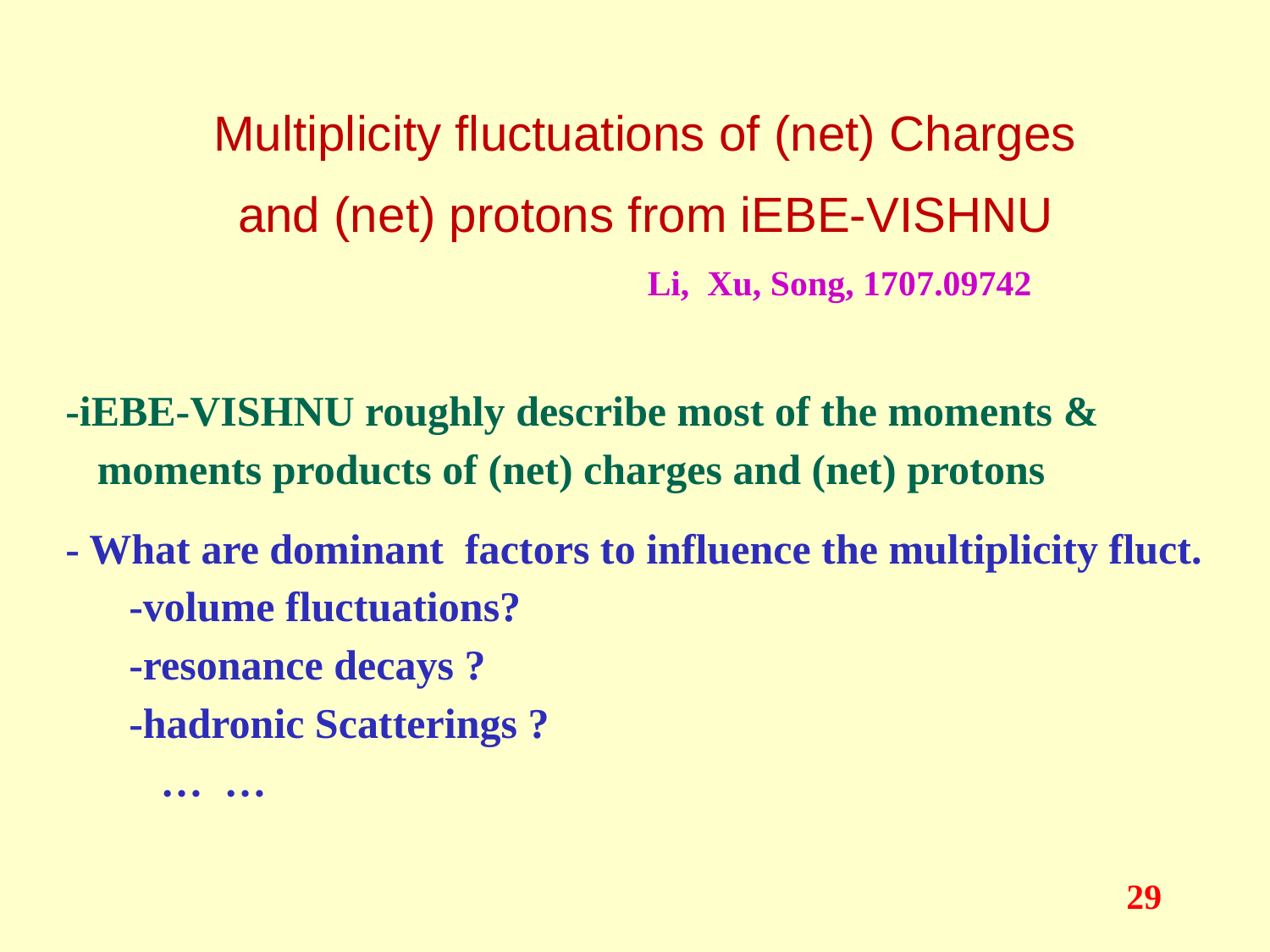

Multiplicity fluctuations of (net) Charges
and (net) protons from iEBE-VISHNU
Li,  Xu, Song, 1707.09742
-iEBE-VISHNU roughly describe most of the moments &
   moments products of (net) charges and (net) protons
- What are dominant  factors to influence the multiplicity fluct.
      -volume fluctuations?
      -resonance decays ?
      -hadronic Scatterings ?
         …  …
29